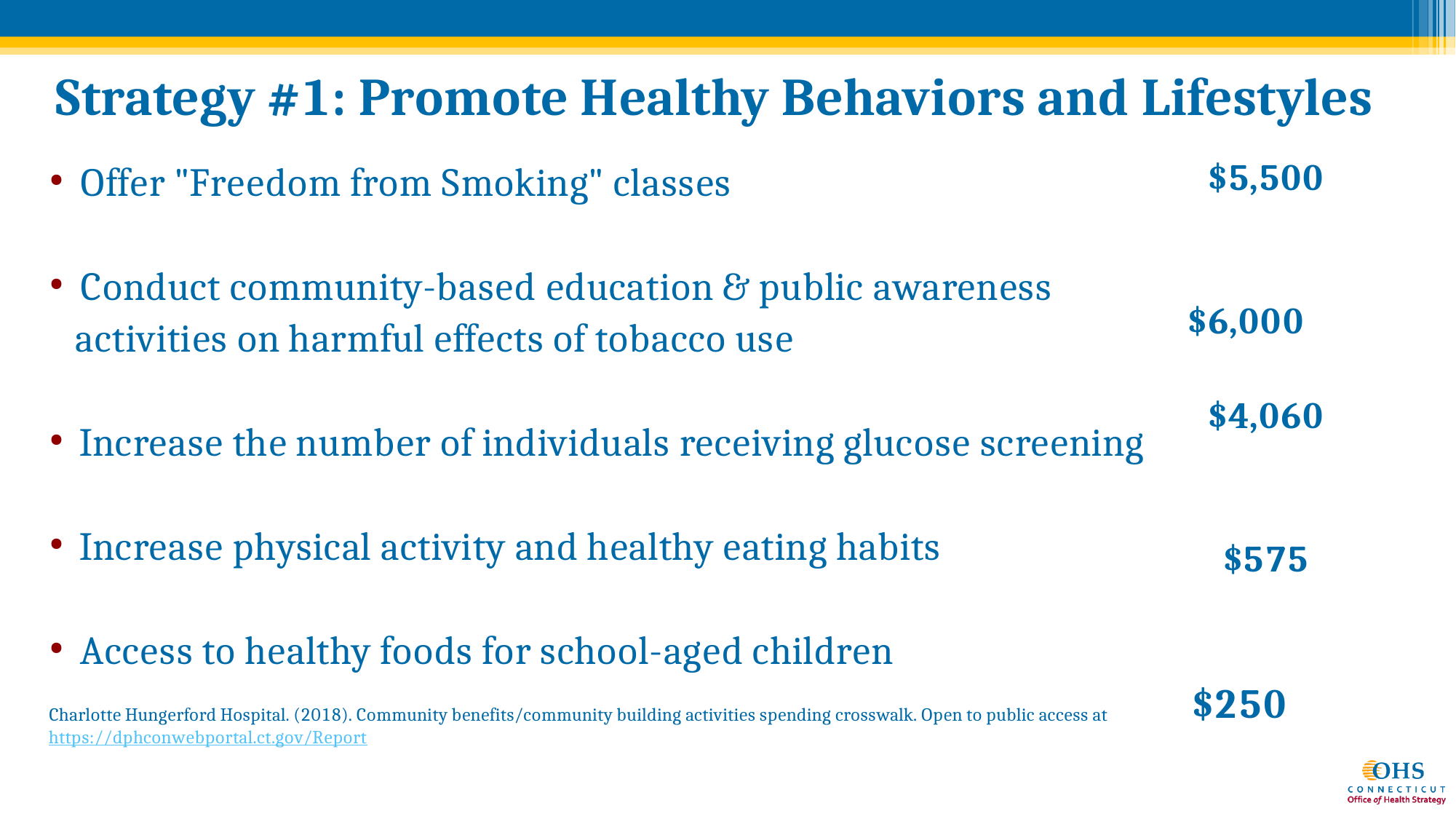

# Strategy #1: Promote Healthy Behaviors and Lifestyles
$5,500

$6,000

$4,060

$575

$250
Offer "Freedom from Smoking" classes

Conduct community-based education & public awareness
   activities on harmful effects of tobacco use

Increase the number of individuals receiving glucose screening

Increase physical activity and healthy eating habits

Access to healthy foods for school-aged children

Charlotte Hungerford Hospital. (2018). Community benefits/community building activities spending crosswalk. Open to public access at https://dphconwebportal.ct.gov/Report